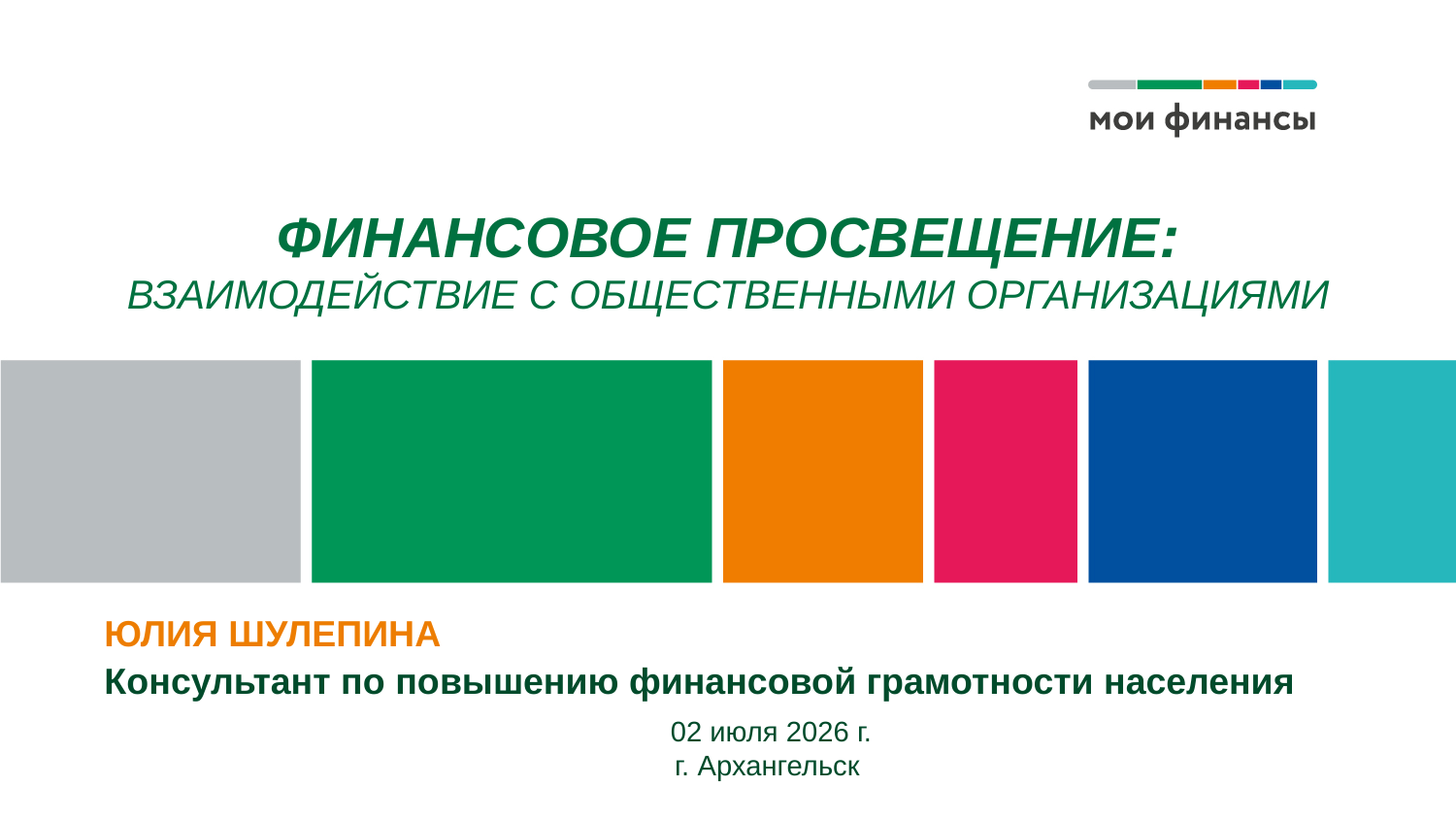

ФИНАНСОВОЕ ПРОСВЕЩЕНИЕ:
ВЗАИМОДЕЙСТВИЕ С ОБЩЕСТВЕННЫМИ ОРГАНИЗАЦИЯМИ

ЮЛИЯ ШУЛЕПИНА
Консультант по повышению финансовой грамотности населения

 02 июля 2026 г.
г. Архангельск